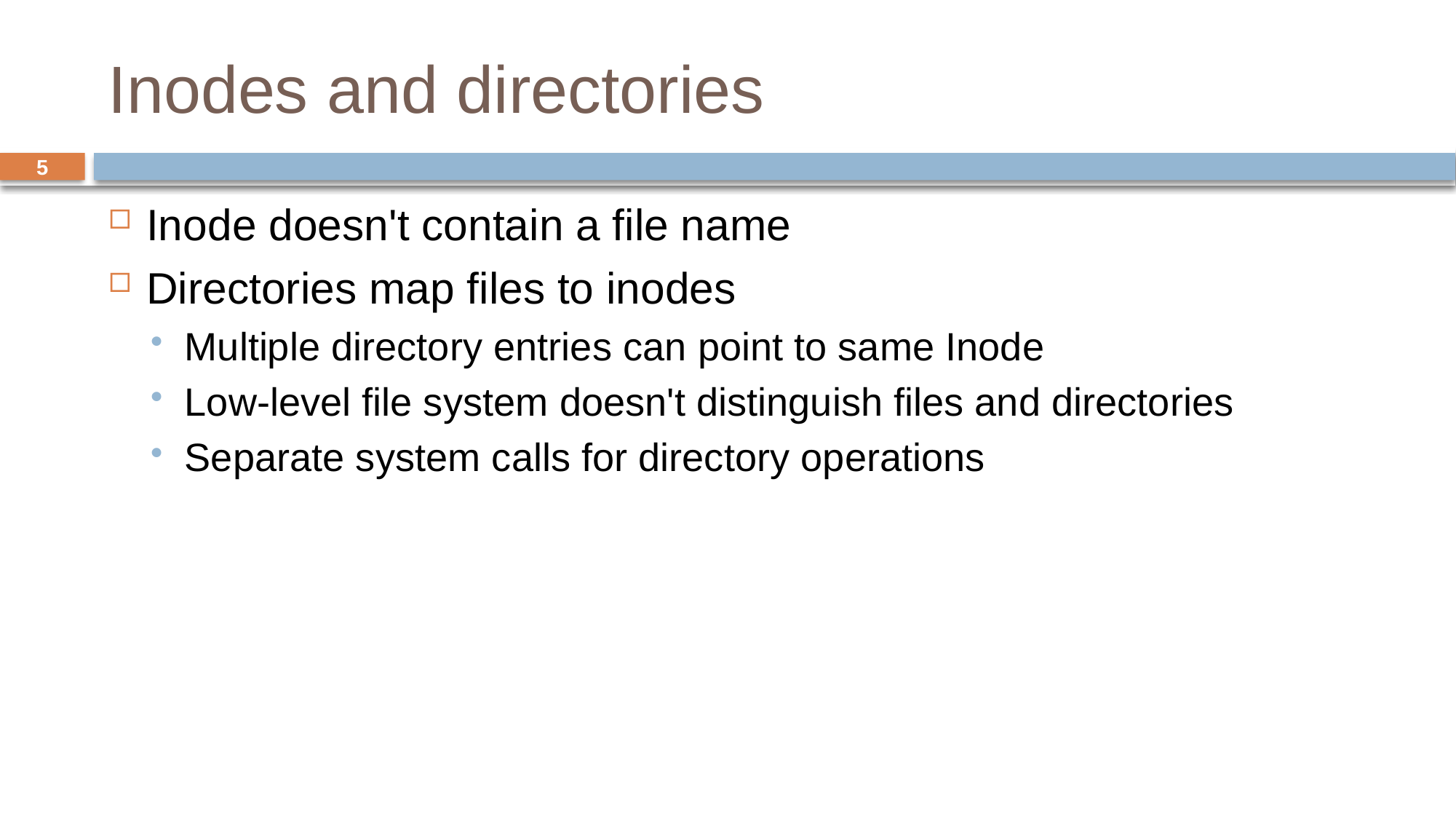

# Inodes and directories
Inode doesn't contain a file name
Directories map files to inodes
Multiple directory entries can point to same Inode
Low-level file system doesn't distinguish files and directories
Separate system calls for directory operations
5